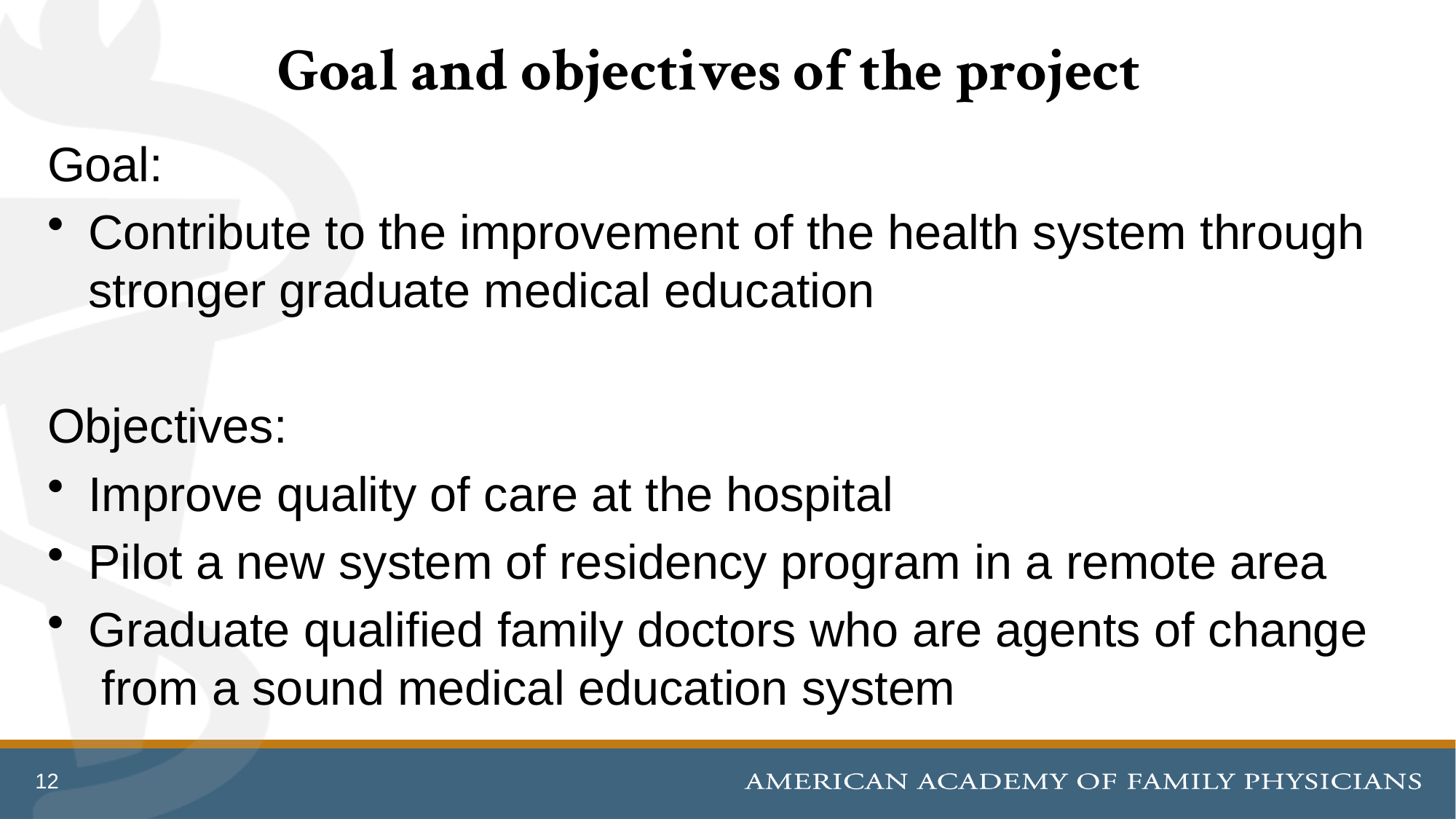

# Goal and objectives of the project
Goal:
Contribute to the improvement of the health system through stronger graduate medical education

Objectives:
Improve quality of care at the hospital
Pilot a new system of residency program in a remote area
Graduate qualified family doctors who are agents of change  from a sound medical education system

12